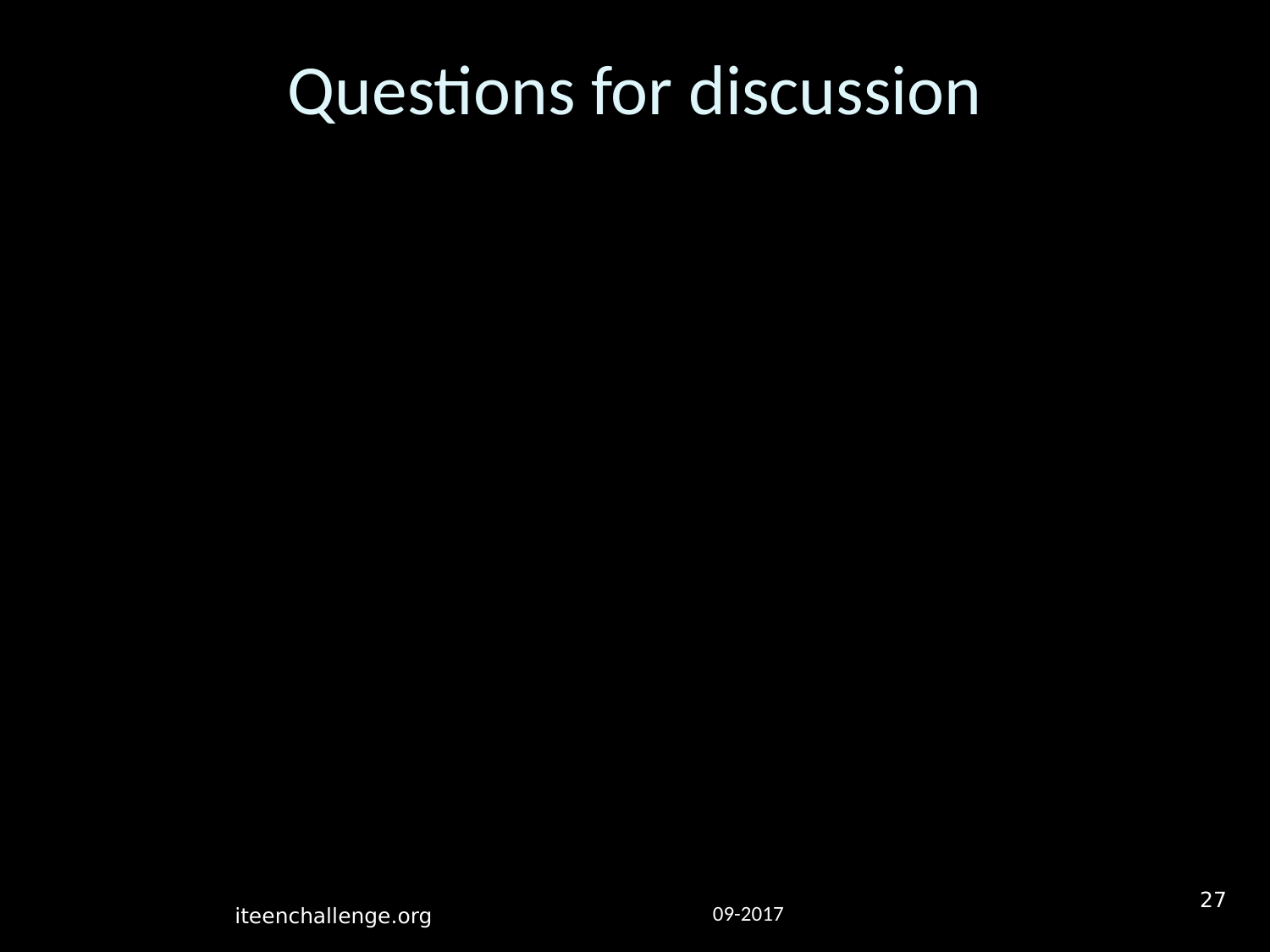

# Questions for discussion
27
iteenchallenge.org
09-2017